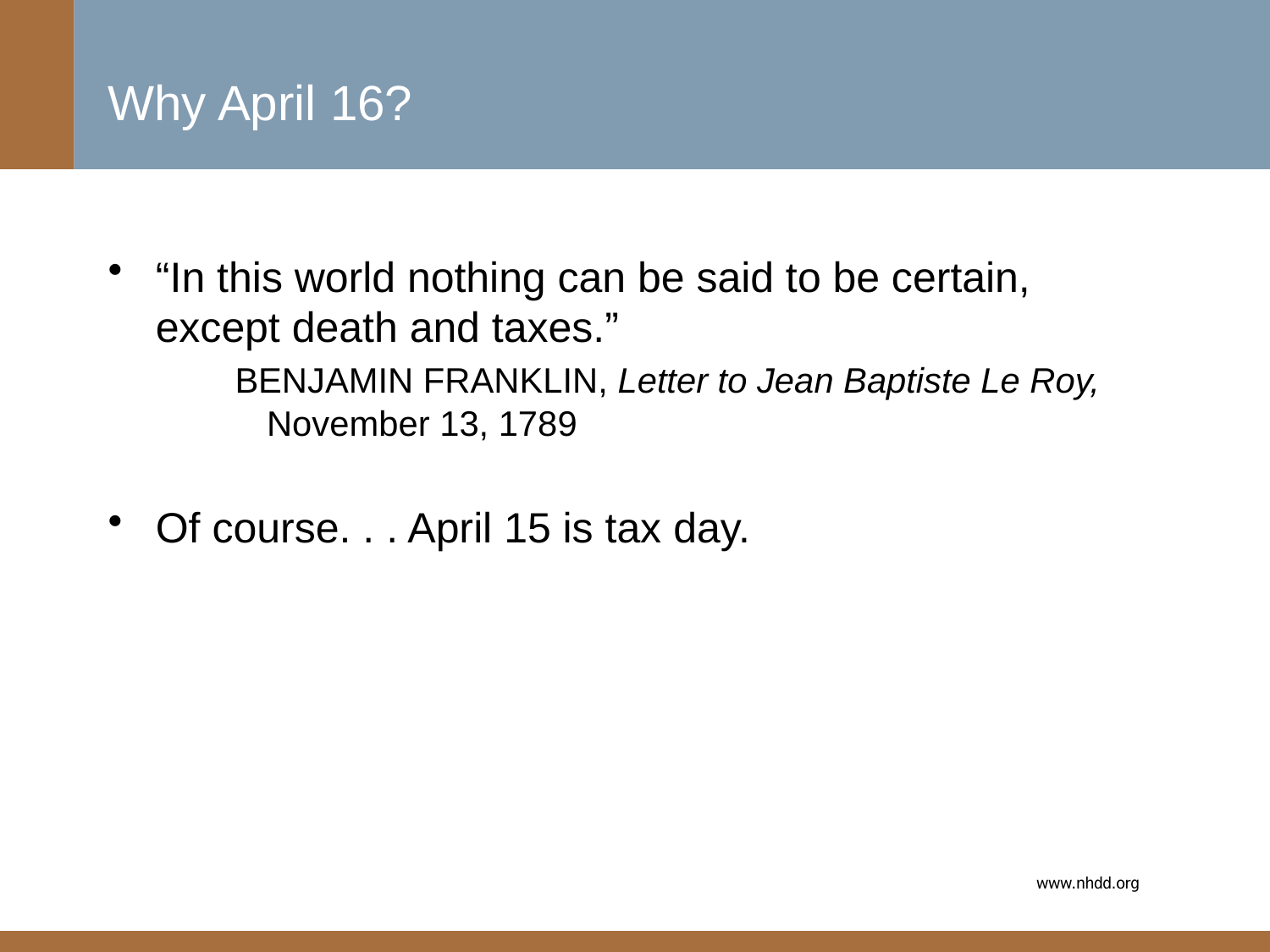

# Why April 16?
“In this world nothing can be said to be certain, except death and taxes.”
BENJAMIN FRANKLIN, Letter to Jean Baptiste Le Roy, November 13, 1789

Of course. . . April 15 is tax day.